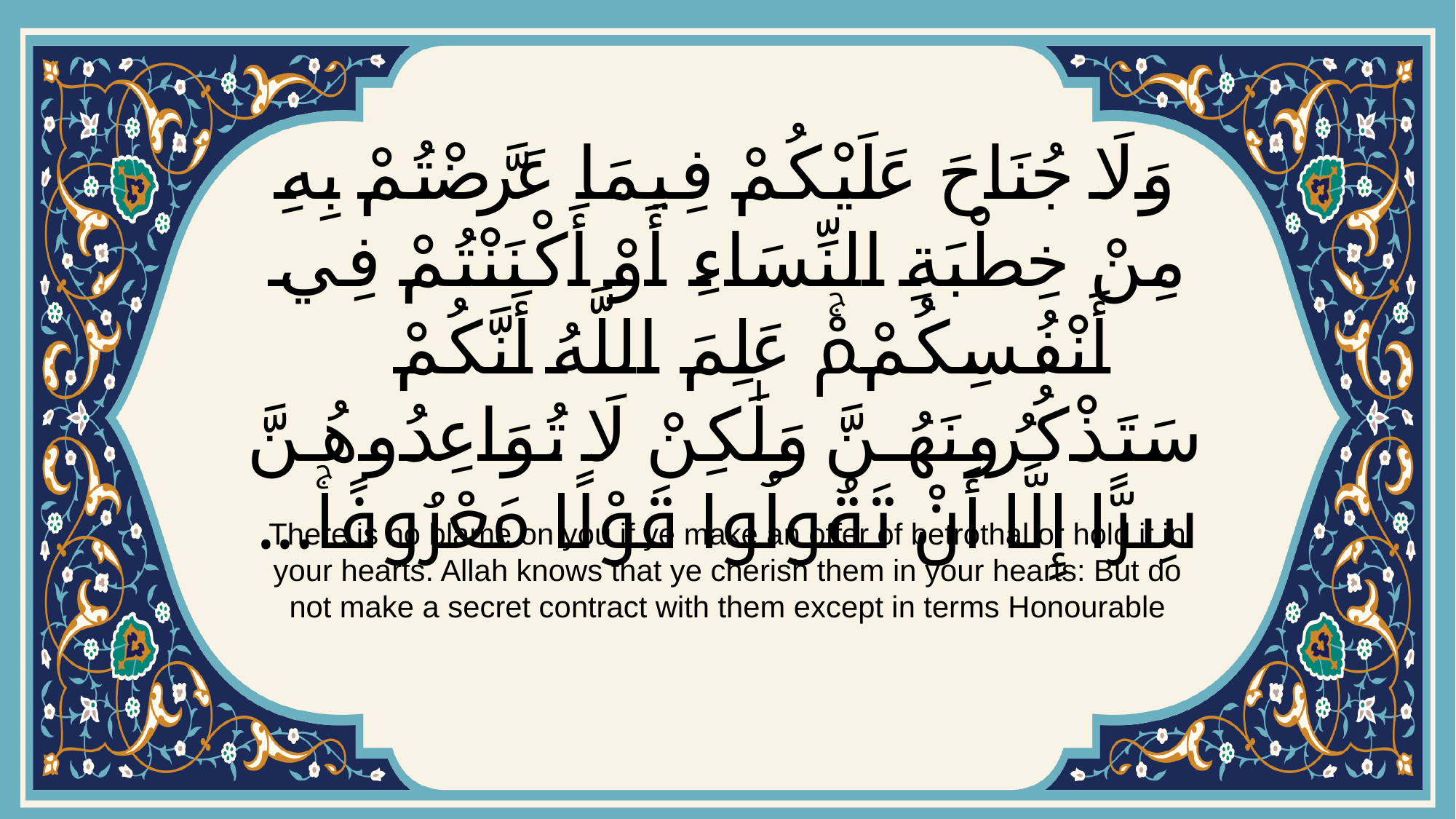

# وَلَا جُنَاحَ عَلَيْكُمْ فِيمَا عَرَّضْتُمْ بِهِ مِنْ خِطْبَةِ النِّسَاءِ أَوْ أَكْنَنْتُمْ فِي أَنْفُسِكُمْۚ عَلِمَ اللَّهُ أَنَّكُمْ سَتَذْكُرُونَهُنَّ وَلَٰكِنْ لَا تُوَاعِدُوهُنَّ سِرًّا إِلَّا أَنْ تَقُولُوا قَوْلًا مَعْرُوفًاۚ...
There is no blame on you if ye make an offer of betrothal or hold it in your hearts. Allah knows that ye cherish them in your hearts: But do not make a secret contract with them except in terms Honourable